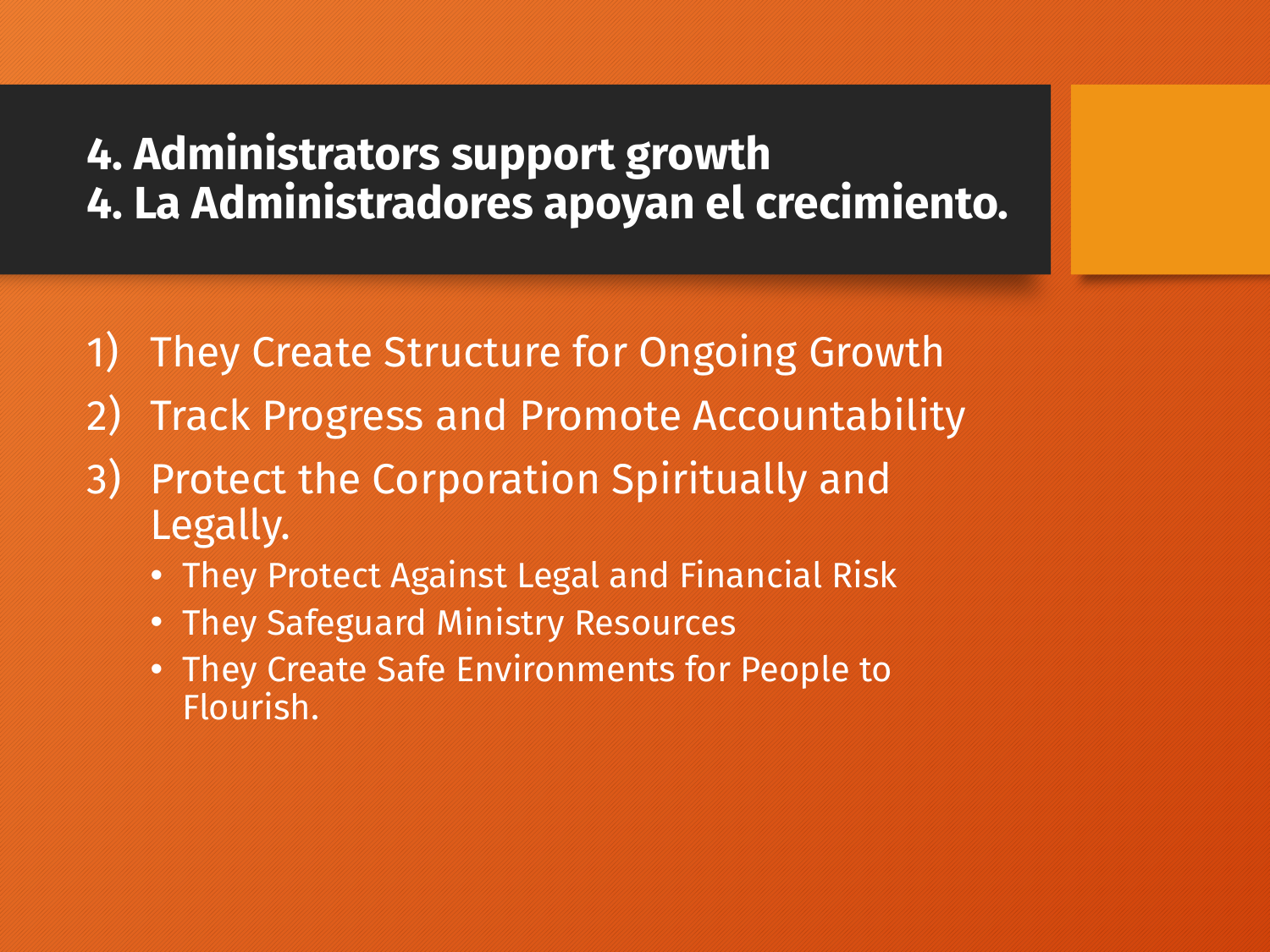

# 4. Administrators support growth 4. La Administradores apoyan el crecimiento.
They Create Structure for Ongoing Growth
Track Progress and Promote Accountability
Protect the Corporation Spiritually and Legally.
They Protect Against Legal and Financial Risk
They Safeguard Ministry Resources
They Create Safe Environments for People to Flourish.